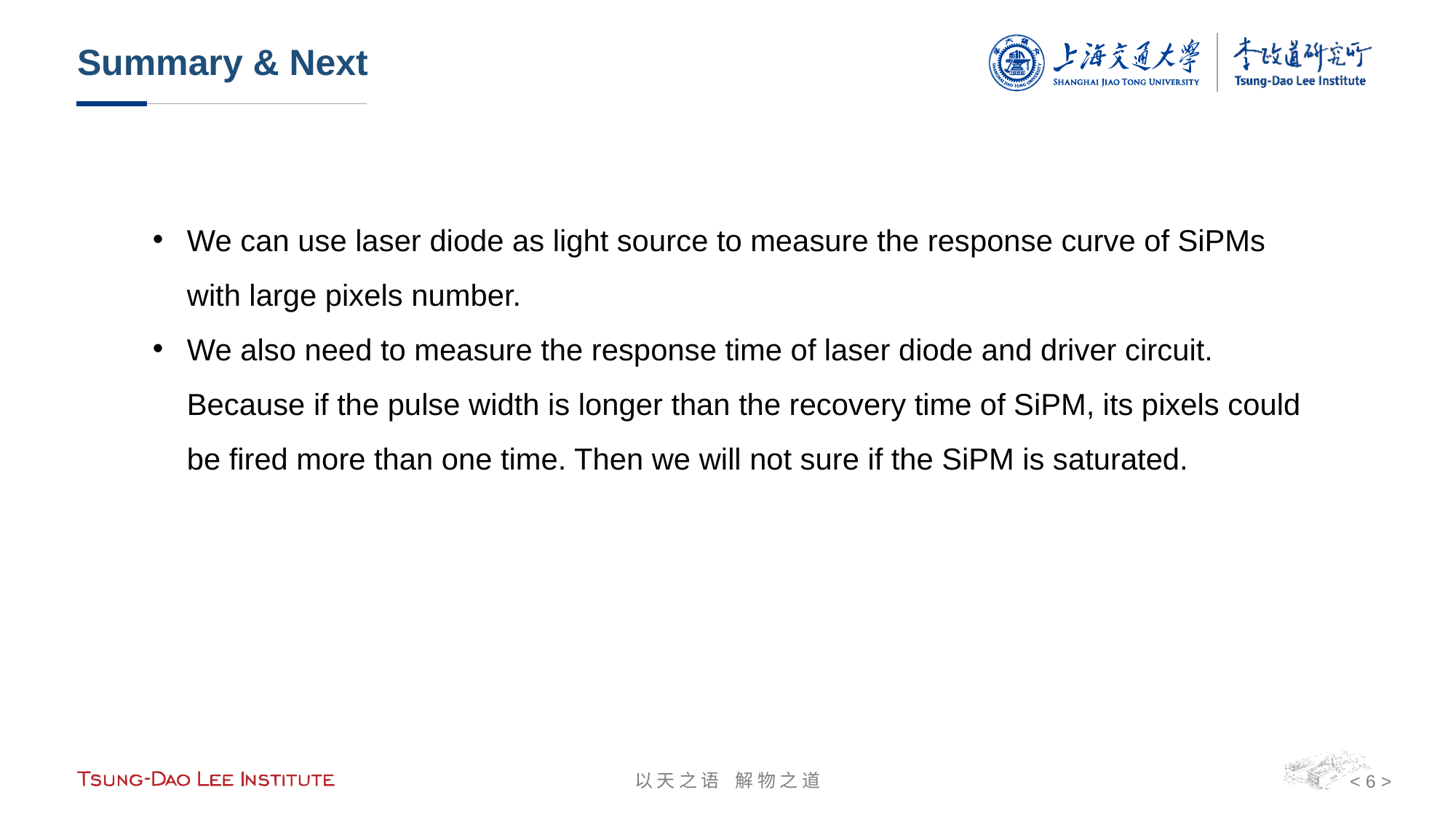

Summary & Next
We can use laser diode as light source to measure the response curve of SiPMs with large pixels number.
We also need to measure the response time of laser diode and driver circuit. Because if the pulse width is longer than the recovery time of SiPM, its pixels could be fired more than one time. Then we will not sure if the SiPM is saturated.